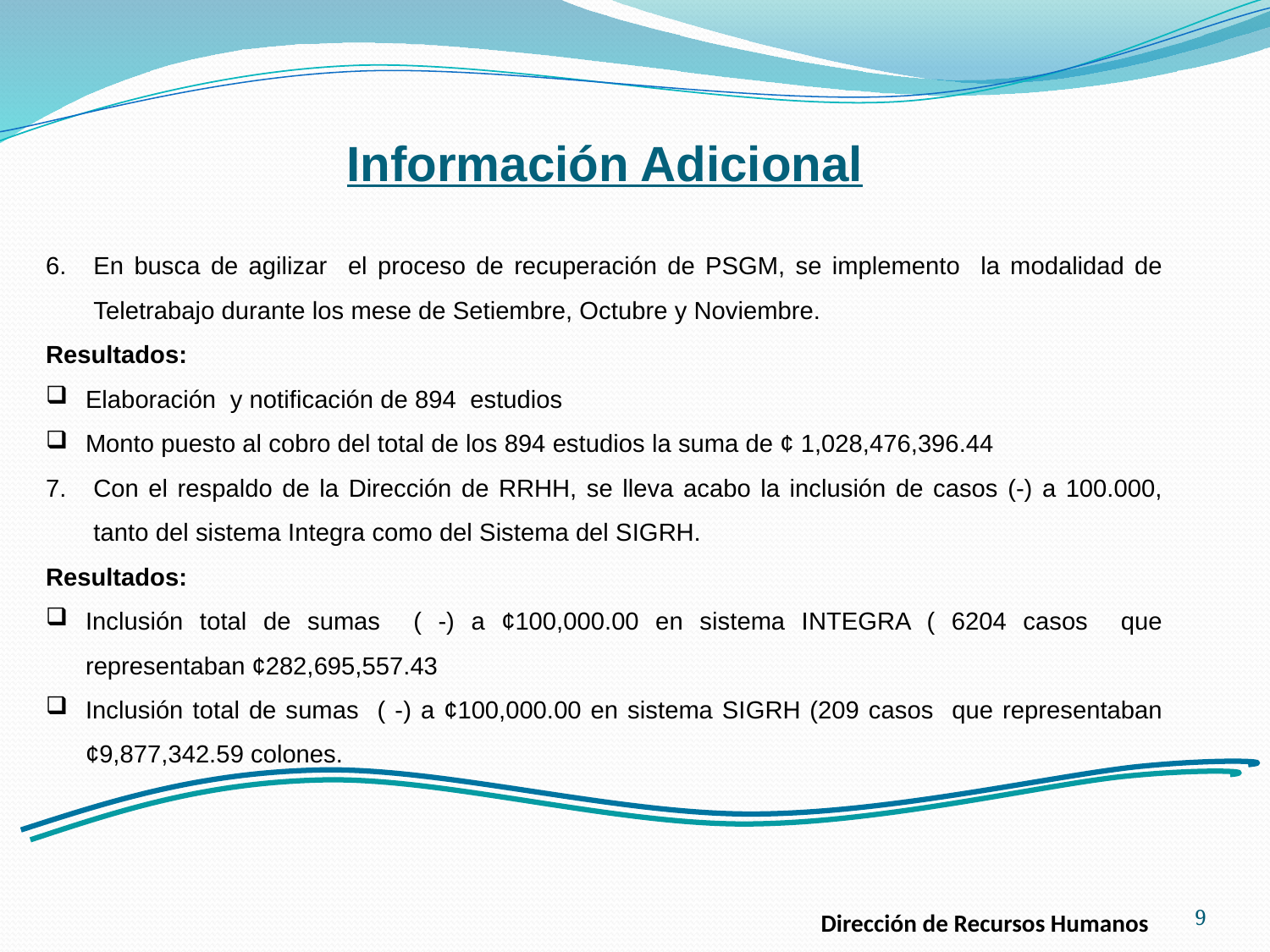

Información Adicional

En busca de agilizar  el proceso de recuperación de PSGM, se implemento  la modalidad de Teletrabajo durante los mese de Setiembre, Octubre y Noviembre.
Resultados:
Elaboración  y notificación de 894  estudios
Monto puesto al cobro del total de los 894 estudios la suma de ¢ 1,028,476,396.44
Con el respaldo de la Dirección de RRHH, se lleva acabo la inclusión de casos (-) a 100.000, tanto del sistema Integra como del Sistema del SIGRH.
Resultados:
Inclusión total de sumas  ( -) a ¢100,000.00 en sistema INTEGRA ( 6204 casos  que representaban ¢282,695,557.43
Inclusión total de sumas  ( -) a ¢100,000.00 en sistema SIGRH (209 casos  que representaban ¢9,877,342.59 colones.

9
Dirección de Recursos Humanos